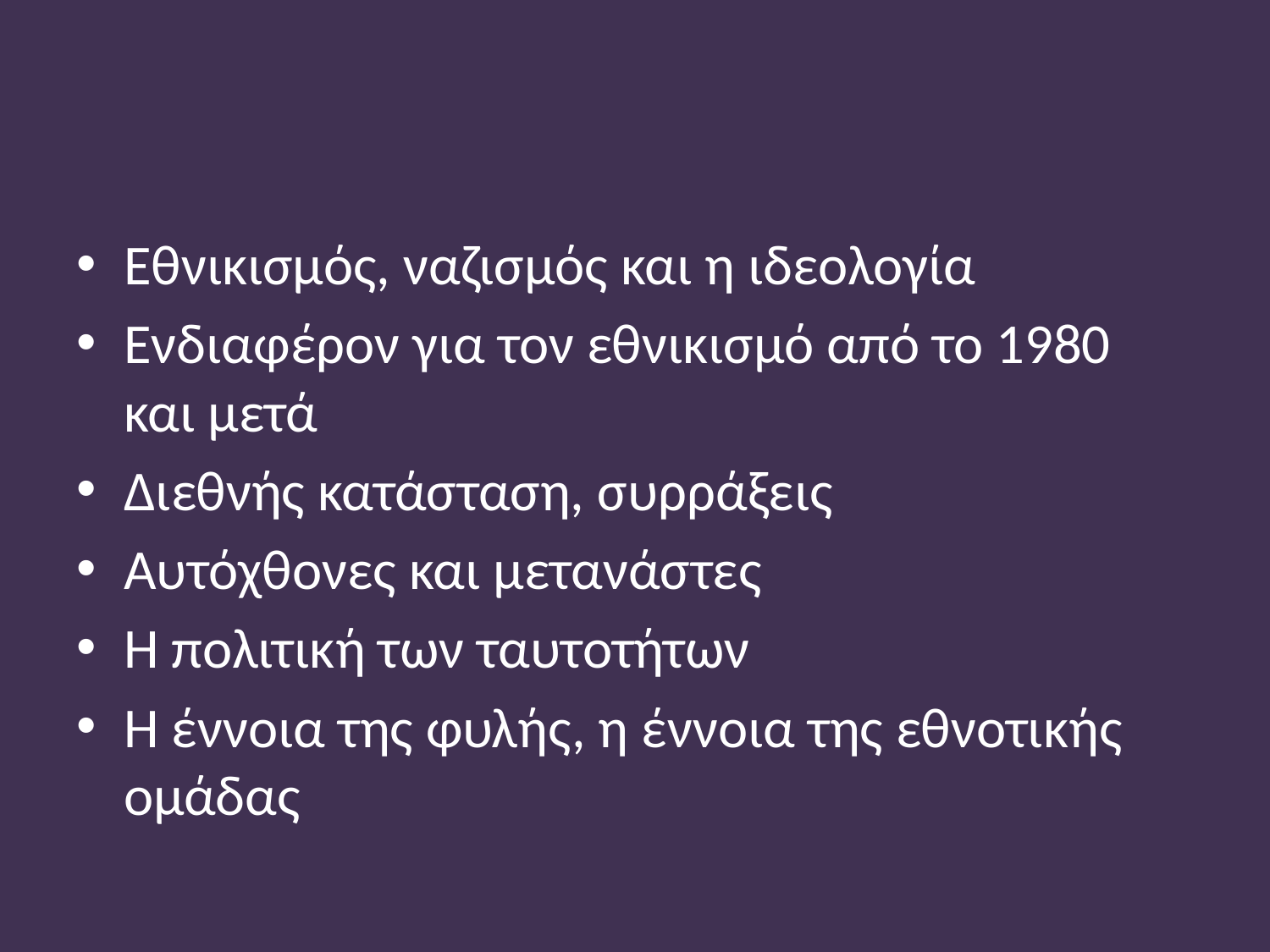

#
Εθνικισμός, ναζισμός και η ιδεολογία
Ενδιαφέρον για τον εθνικισμό από το 1980 και μετά
Διεθνής κατάσταση, συρράξεις
Αυτόχθονες και μετανάστες
Η πολιτική των ταυτοτήτων
Η έννοια της φυλής, η έννοια της εθνοτικής ομάδας